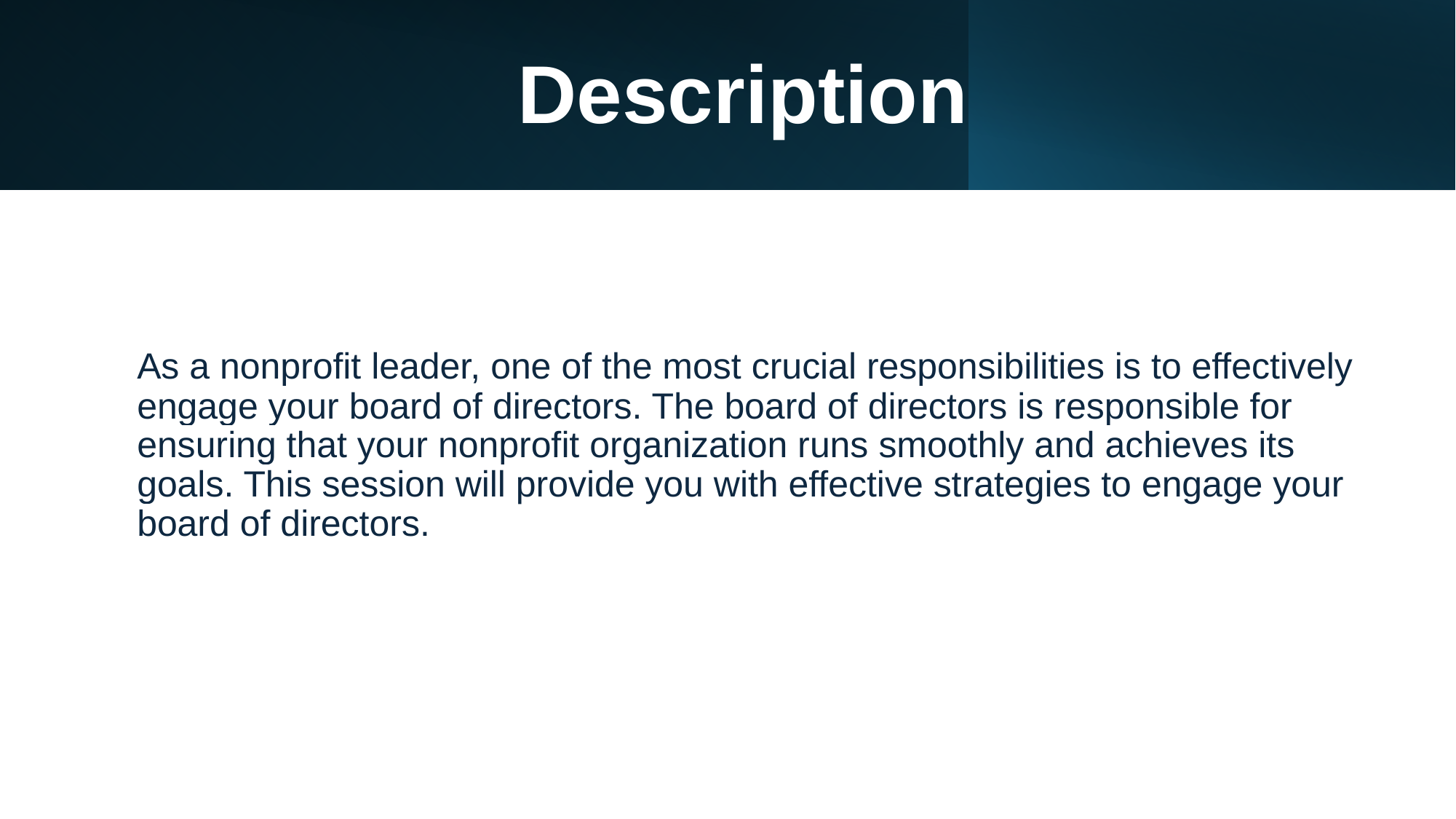

# Description
As a nonprofit leader, one of the most crucial responsibilities is to effectively engage your board of directors. The board of directors is responsible for ensuring that your nonprofit organization runs smoothly and achieves its goals. This session will provide you with effective strategies to engage your board of directors.